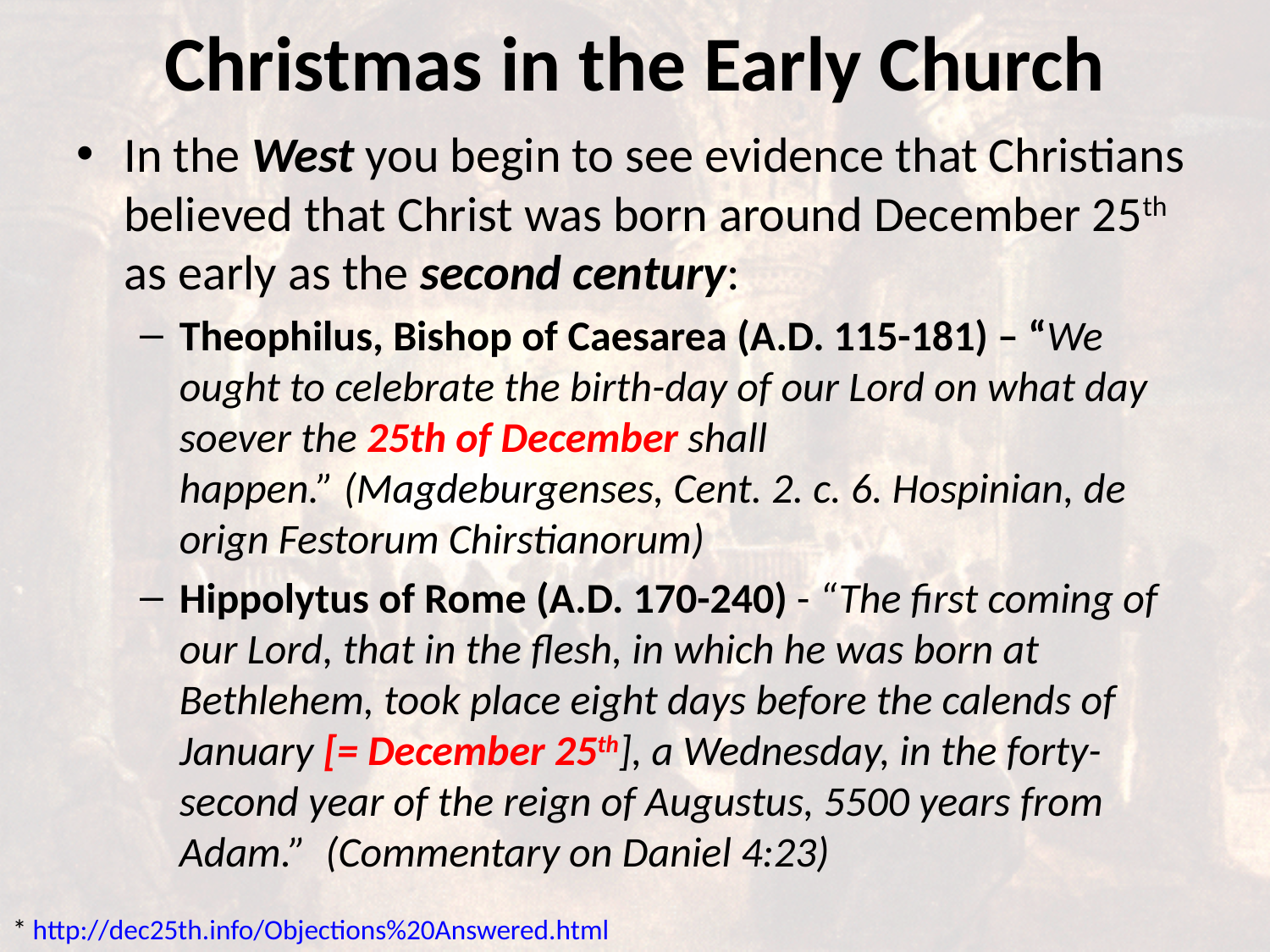

# Christmas in the Early Church
In the West you begin to see evidence that Christians believed that Christ was born around December 25th as early as the second century:
Theophilus, Bishop of Caesarea (A.D. 115-181) – “We ought to celebrate the birth-day of our Lord on what day soever the 25th of December shall happen.” (Magdeburgenses, Cent. 2. c. 6. Hospinian, de orign Festorum Chirstianorum)
Hippolytus of Rome (A.D. 170-240) - “The first coming of our Lord, that in the flesh, in which he was born at Bethlehem, took place eight days before the calends of January [= December 25th], a Wednesday, in the forty-second year of the reign of Augustus, 5500 years from Adam.”  (Commentary on Daniel 4:23)

* http://dec25th.info/Objections%20Answered.html